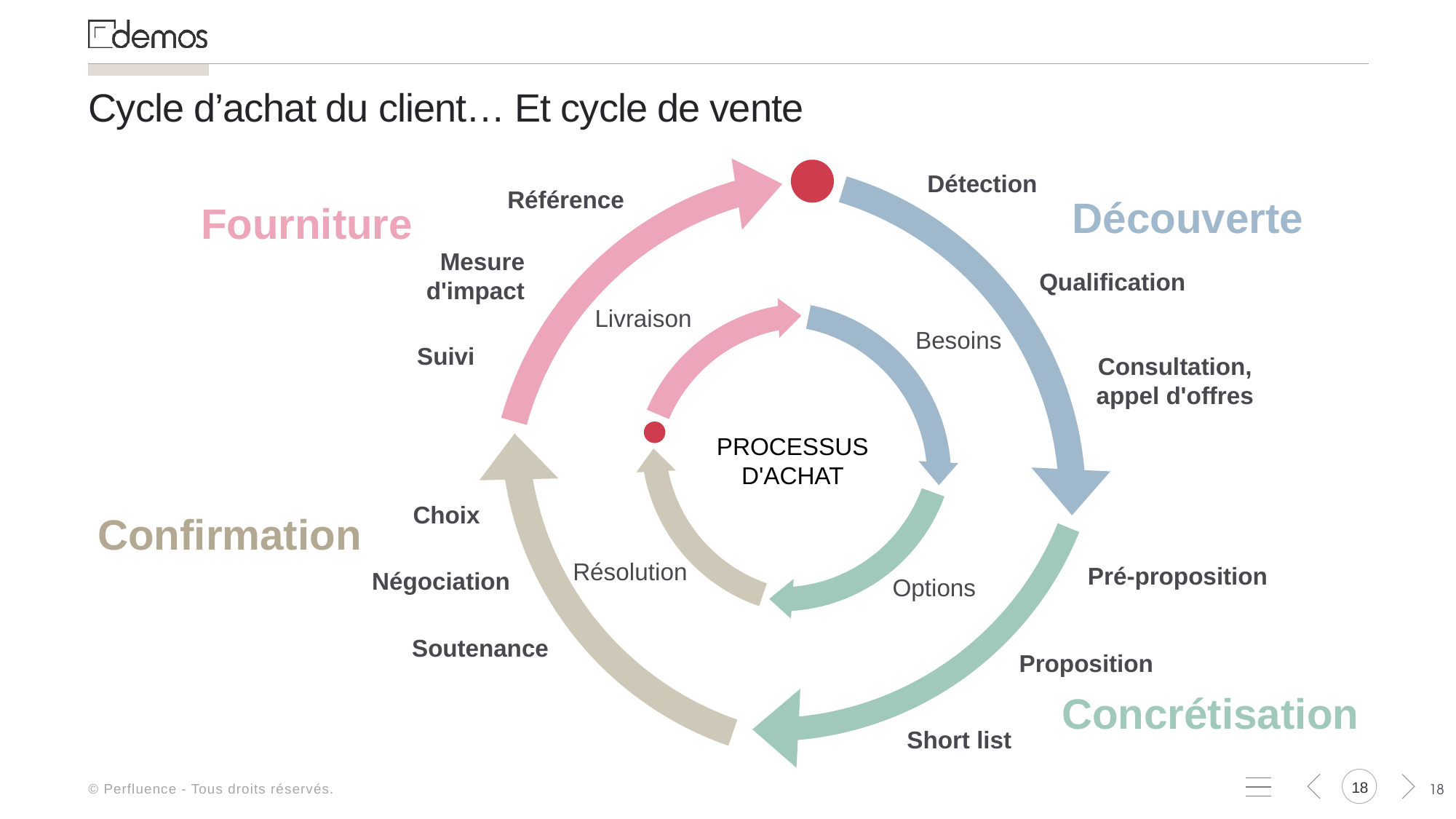

# Cycle d’achat du client… Et cycle de vente

Détection
Référence
Découverte
Fourniture
Mesure
d'impact

Qualification
Livraison
Besoins
Suivi
Consultation, appel d'offres
PROCESSUS
D'ACHAT
Choix
Confirmation
Résolution
Pré-proposition
Négociation
Options
Soutenance
Proposition
Concrétisation
Short list
© Perfluence - Tous droits réservés.
18